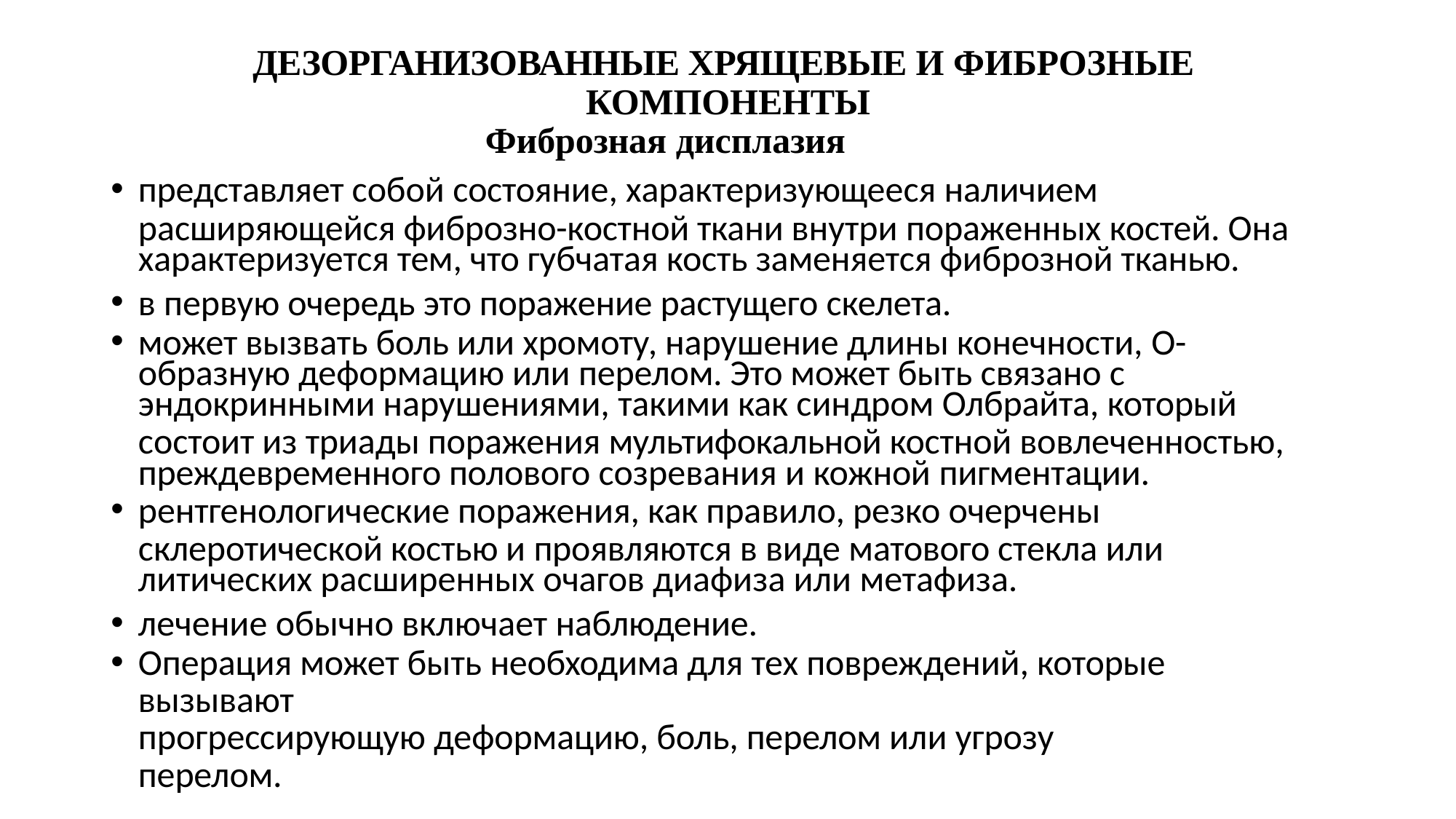

ДЕЗОРГАНИЗОВАННЫЕ ХРЯЩЕВЫЕ И ФИБРОЗНЫЕ  КОМПОНЕНТЫ
Фиброзная дисплазия
представляет собой состояние, характеризующееся наличием
расширяющейся фиброзно-костной ткани внутри пораженных костей. Она  характеризуется тем, что губчатая кость заменяется фиброзной тканью.
в первую очередь это поражение растущего скелета.
может вызвать боль или хромоту, нарушение длины конечности, О-
образную деформацию или перелом. Это может быть связано с
эндокринными нарушениями, такими как синдром Олбрайта, который
состоит из триады поражения мультифокальной костной вовлеченностью,  преждевременного полового созревания и кожной пигментации.
рентгенологические поражения, как правило, резко очерчены
склеротической костью и проявляются в виде матового стекла или  литических расширенных очагов диафиза или метафиза.
лечение обычно включает наблюдение.
Операция может быть необходима для тех повреждений, которые вызывают
прогрессирующую деформацию, боль, перелом или угрозу перелом.